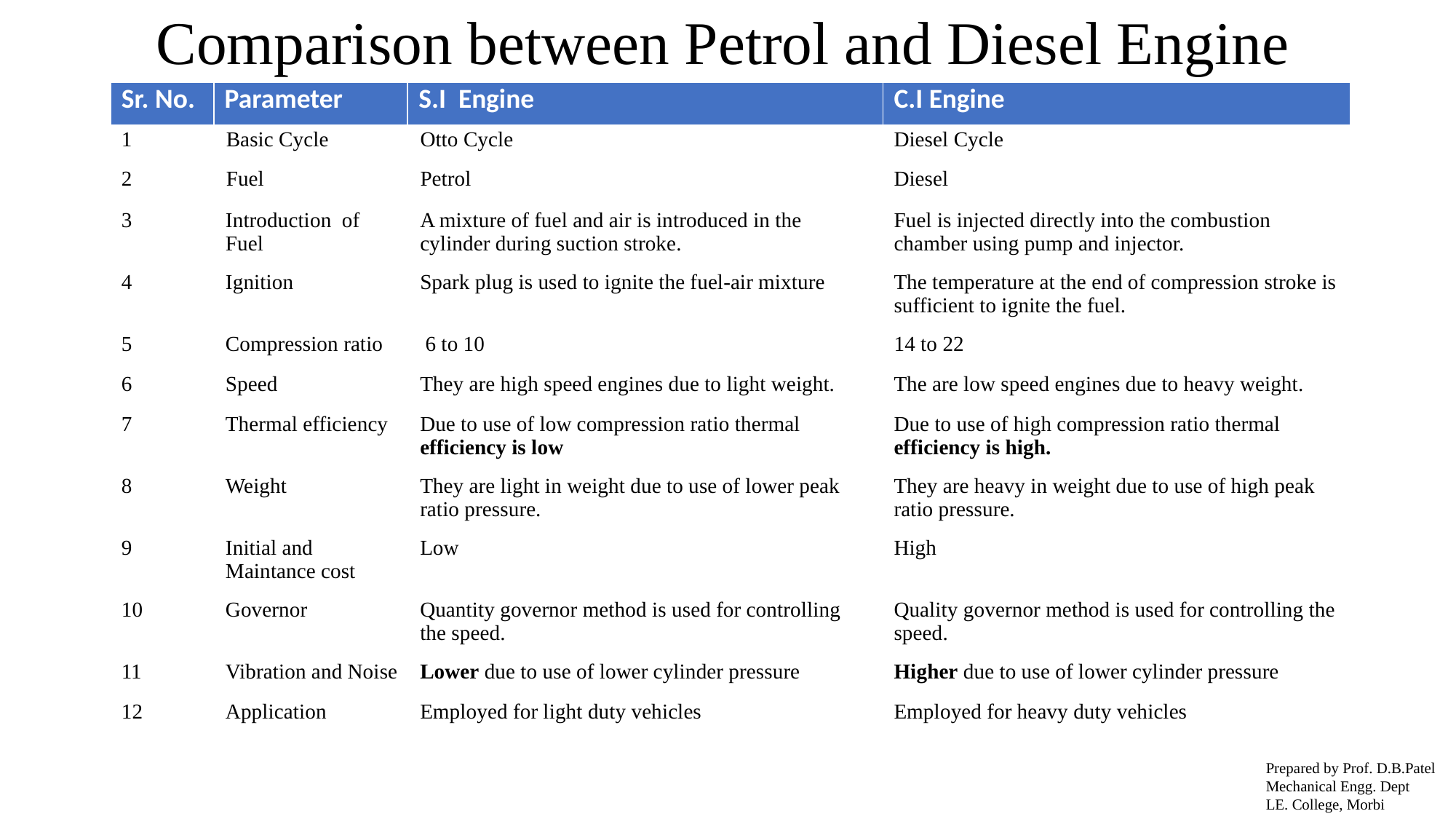

Comparison between Petrol and Diesel Engine
| Sr. No. | Parameter | S.I Engine | C.I Engine |
| --- | --- | --- | --- |
| 1 | Basic Cycle | Otto Cycle | Diesel Cycle |
| --- | --- | --- | --- |
| 2 | Fuel | Petrol | Diesel |
| --- | --- | --- | --- |
| 3 | Introduction of Fuel | A mixture of fuel and air is introduced in the cylinder during suction stroke. | Fuel is injected directly into the combustion chamber using pump and injector. |
| --- | --- | --- | --- |
| 4 | Ignition | Spark plug is used to ignite the fuel-air mixture | The temperature at the end of compression stroke is sufficient to ignite the fuel. |
| --- | --- | --- | --- |
| 5 | Compression ratio | 6 to 10 | 14 to 22 |
| --- | --- | --- | --- |
| 6 | Speed | They are high speed engines due to light weight. | The are low speed engines due to heavy weight. |
| --- | --- | --- | --- |
| 7 | Thermal efficiency | Due to use of low compression ratio thermal efficiency is low | Due to use of high compression ratio thermal efficiency is high. |
| --- | --- | --- | --- |
| 8 | Weight | They are light in weight due to use of lower peak ratio pressure. | They are heavy in weight due to use of high peak ratio pressure. |
| --- | --- | --- | --- |
| 9 | Initial and Maintance cost | Low | High |
| --- | --- | --- | --- |
| 10 | Governor | Quantity governor method is used for controlling the speed. | Quality governor method is used for controlling the speed. |
| --- | --- | --- | --- |
| 11 | Vibration and Noise | Lower due to use of lower cylinder pressure | Higher due to use of lower cylinder pressure |
| --- | --- | --- | --- |
| 12 | Application | Employed for light duty vehicles | Employed for heavy duty vehicles |
| --- | --- | --- | --- |
Prepared by Prof. D.B.Patel
Mechanical Engg. Dept
LE. College, Morbi